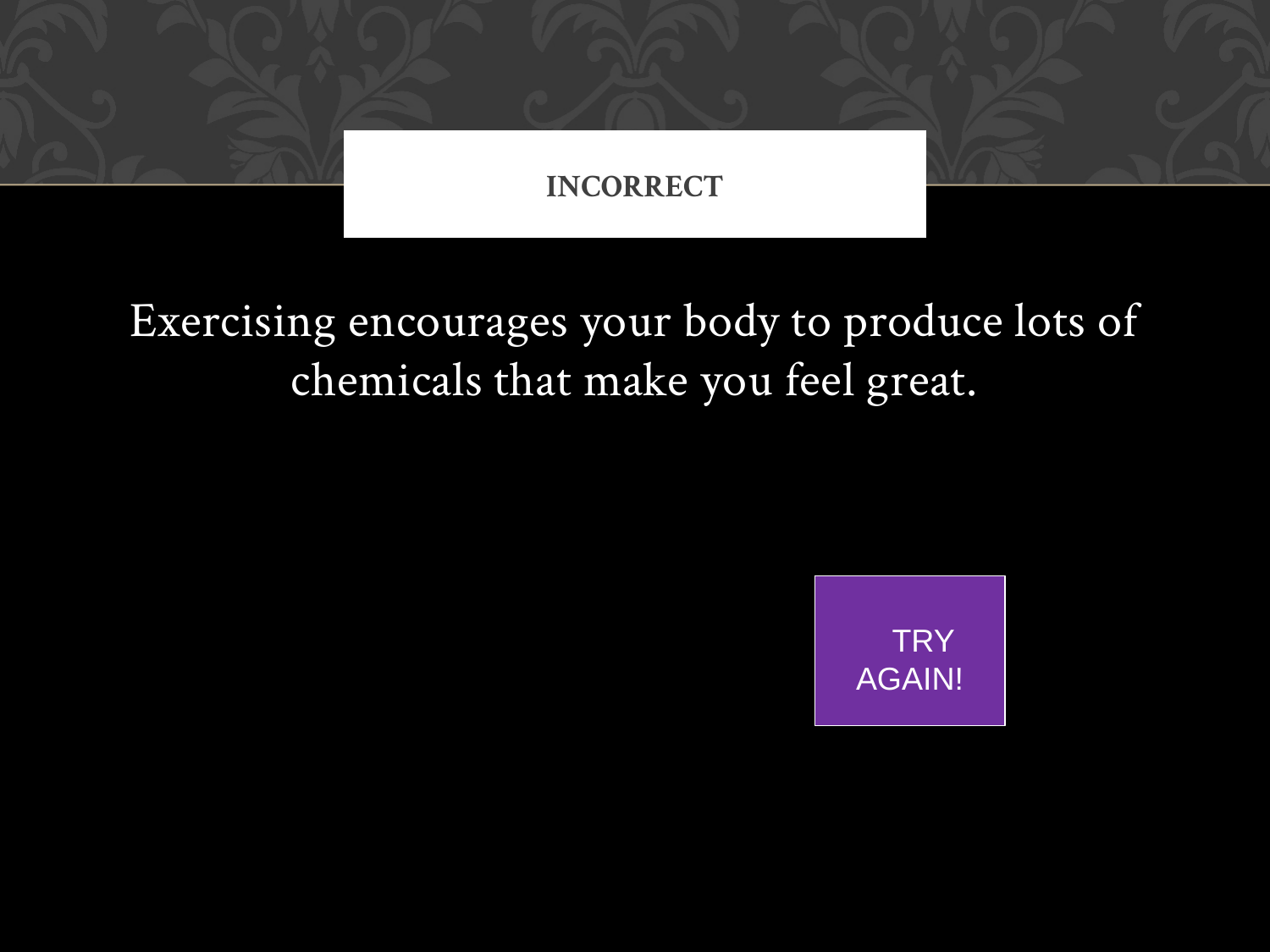

# Incorrect
Exercising encourages your body to produce lots of chemicals that make you feel great.

   TRY AGAIN!